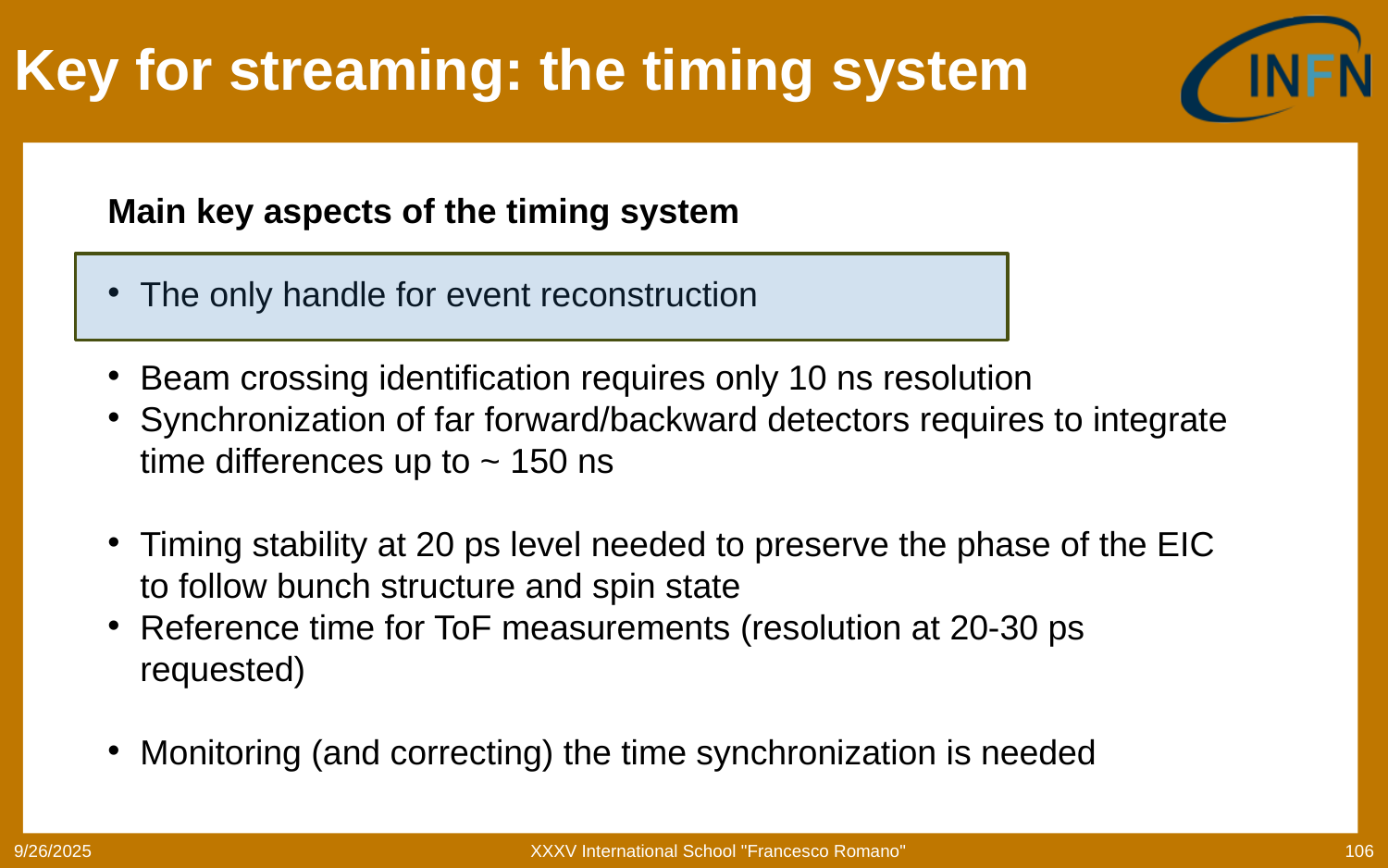

# Key for streaming: the timing system
Main key aspects of the timing system

The only handle for event reconstruction

Beam crossing identification requires only 10 ns resolution
Synchronization of far forward/backward detectors requires to integrate  time differences up to ~ 150 ns

Timing stability at 20 ps level needed to preserve the phase of the EIC to follow bunch structure and spin state
Reference time for ToF measurements (resolution at 20-30 ps requested)

Monitoring (and correcting) the time synchronization is needed

XXXV International School "Francesco Romano"
9/26/2025
106